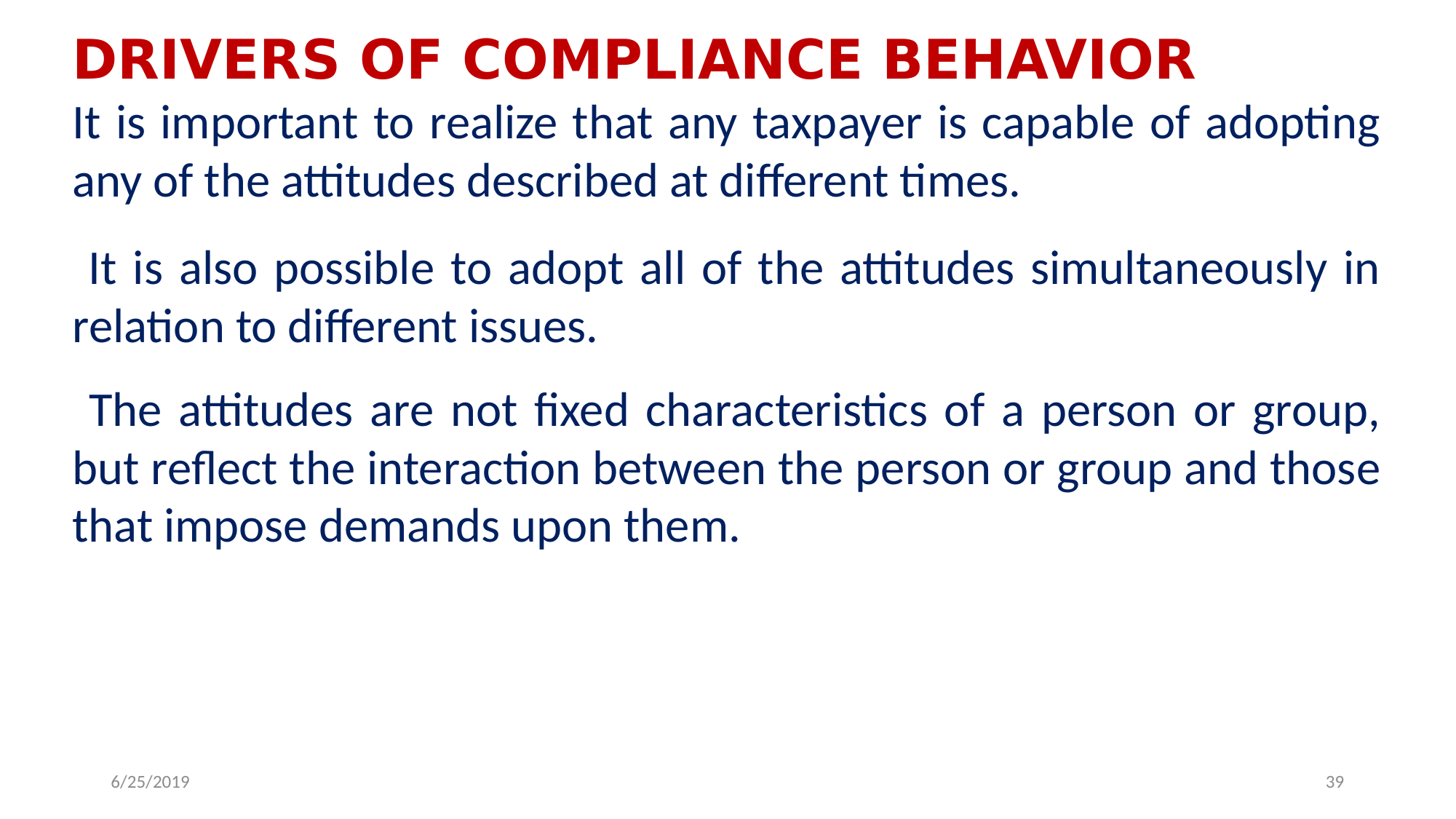

DRIVERS OF COMPLIANCE BEHAVIOR
It is important to realize that any taxpayer is capable of adopting any of the attitudes described at different times.

 It is also possible to adopt all of the attitudes simultaneously in relation to different issues.

 The attitudes are not fixed characteristics of a person or group, but reflect the interaction between the person or group and those that impose demands upon them.
6/25/2019
39